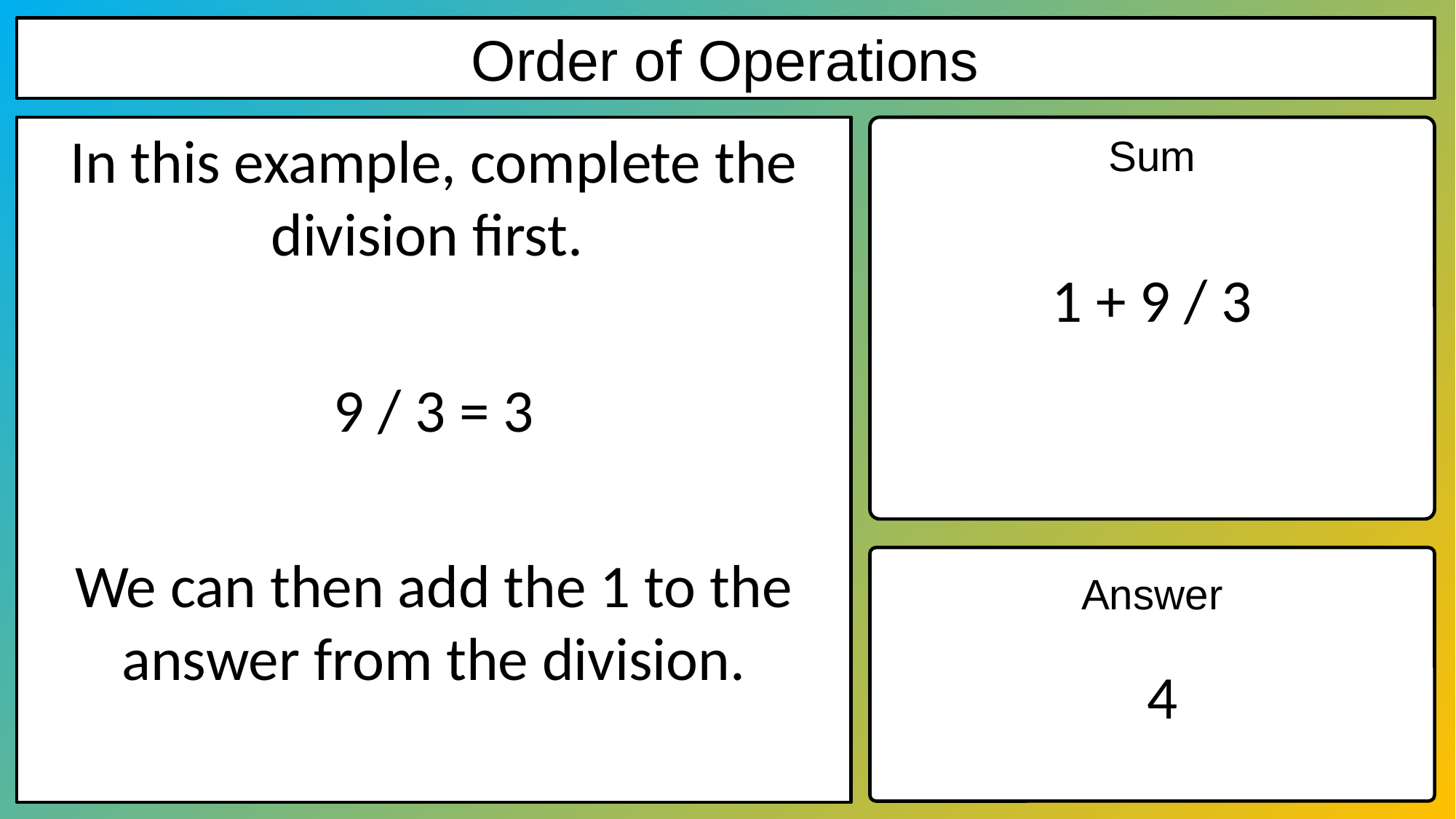

# Order of Operations
In this example, complete the division first.

9 / 3 = 3

We can then add the 1 to the answer from the division.

Sum
1 + 9 / 3

Answer
4